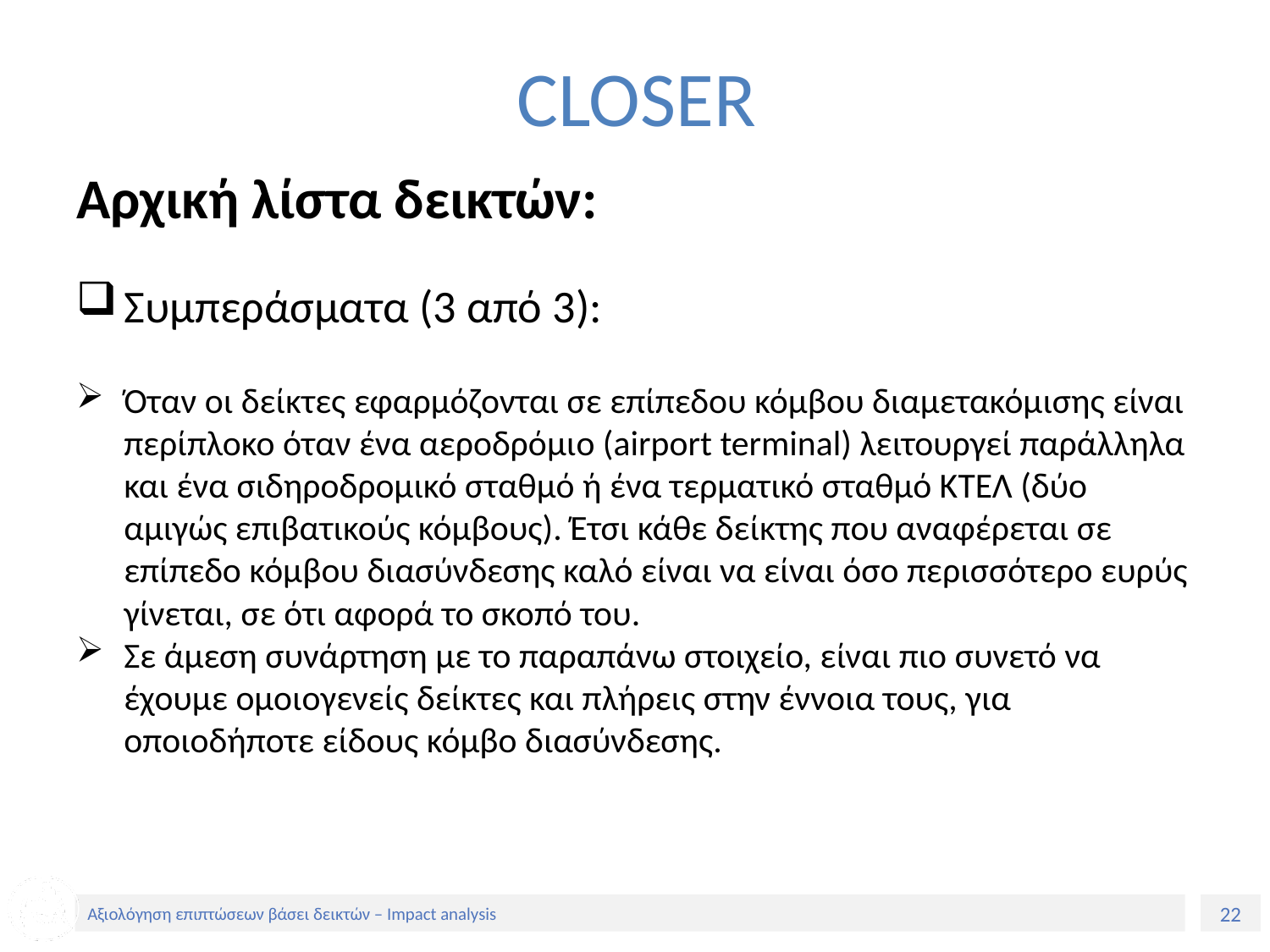

# CLOSER
Αρχική λίστα δεικτών:

Συμπεράσματα (3 από 3):

Όταν οι δείκτες εφαρμόζονται σε επίπεδου κόμβου διαμετακόμισης είναι περίπλοκο όταν ένα αεροδρόμιο (airport terminal) λειτουργεί παράλληλα και ένα σιδηροδρομικό σταθμό ή ένα τερματικό σταθμό ΚΤΕΛ (δύο αμιγώς επιβατικούς κόμβους). Έτσι κάθε δείκτης που αναφέρεται σε επίπεδο κόμβου διασύνδεσης καλό είναι να είναι όσο περισσότερο ευρύς γίνεται, σε ότι αφορά το σκοπό του.
Σε άμεση συνάρτηση με το παραπάνω στοιχείο, είναι πιο συνετό να έχουμε ομοιογενείς δείκτες και πλήρεις στην έννοια τους, για οποιοδήποτε είδους κόμβο διασύνδεσης.